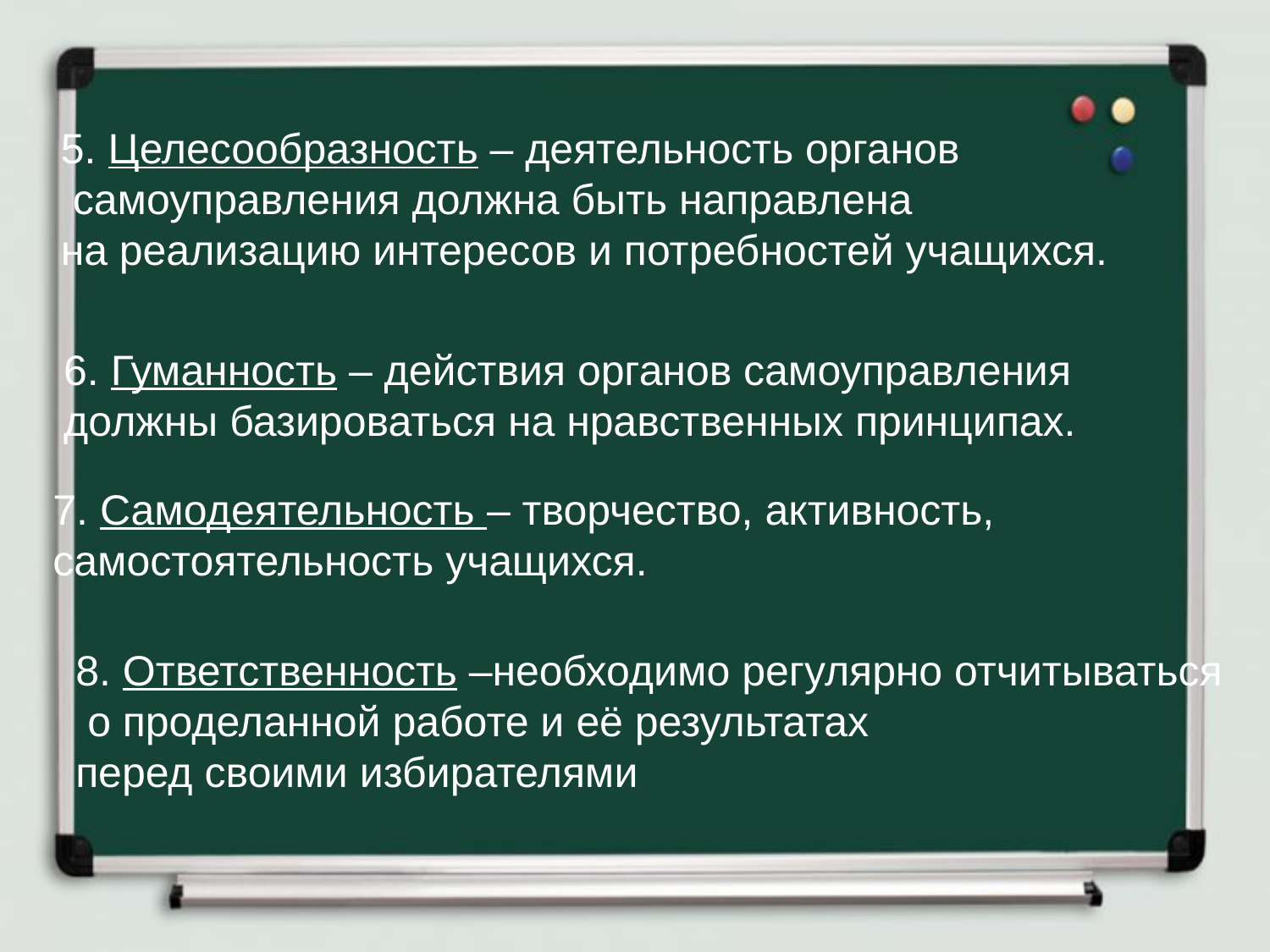

5. Целесообразность – деятельность органов
 самоуправления должна быть направлена
на реализацию интересов и потребностей учащихся.
6. Гуманность – действия органов самоуправления
должны базироваться на нравственных принципах.
7. Самодеятельность – творчество, активность,
самостоятельность учащихся.
8. Ответственность –необходимо регулярно отчитываться
 о проделанной работе и её результатах
перед своими избирателями.